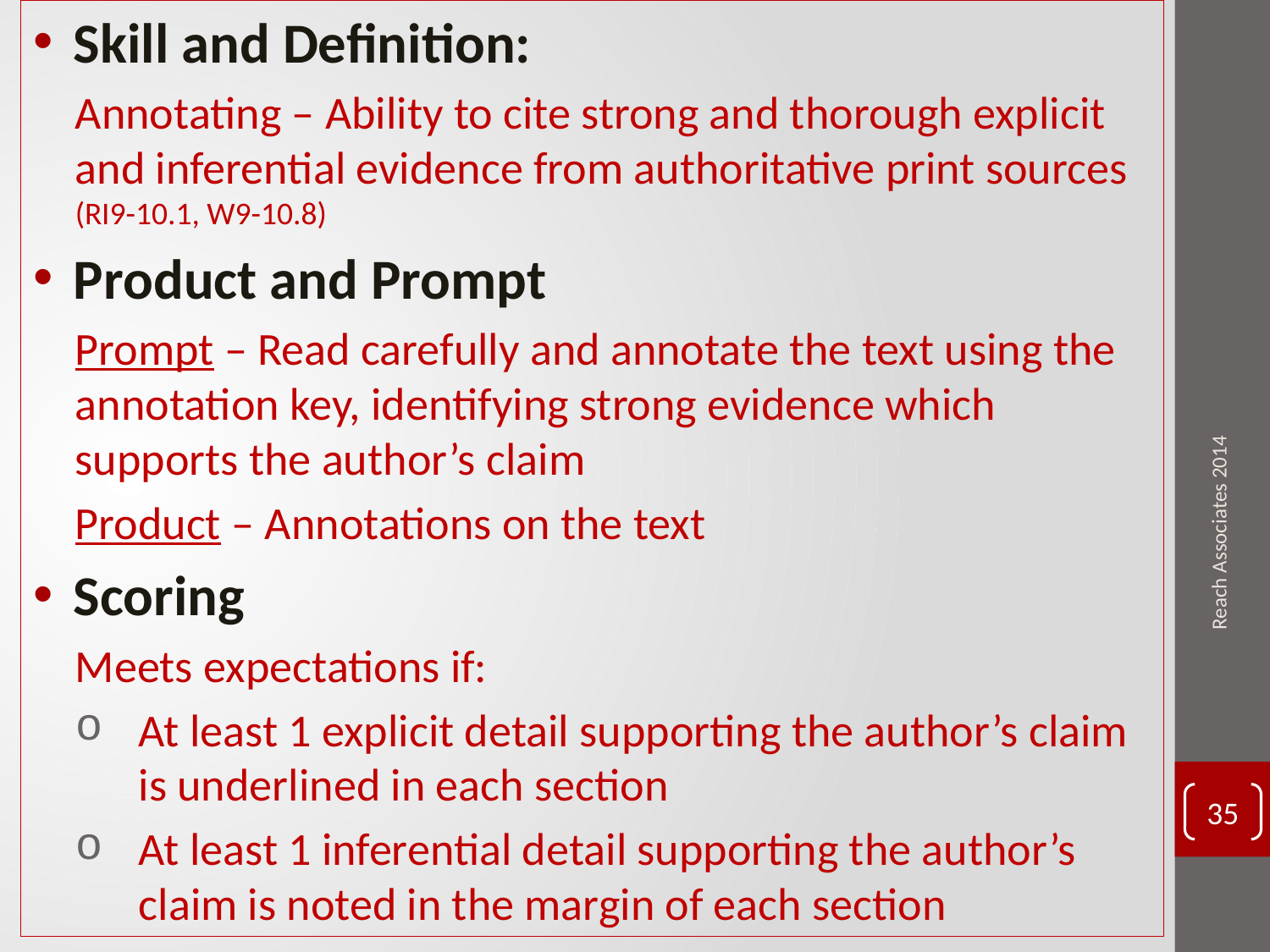

Skill and Definition:
Annotating – Ability to cite strong and thorough explicit and inferential evidence from authoritative print sources (RI9-10.1, W9-10.8)
Product and Prompt
Prompt – Read carefully and annotate the text using the annotation key, identifying strong evidence which supports the author’s claim
Product – Annotations on the text
Scoring
Meets expectations if:
At least 1 explicit detail supporting the author’s claim is underlined in each section
At least 1 inferential detail supporting the author’s claim is noted in the margin of each section
35
Reach Associates 2014